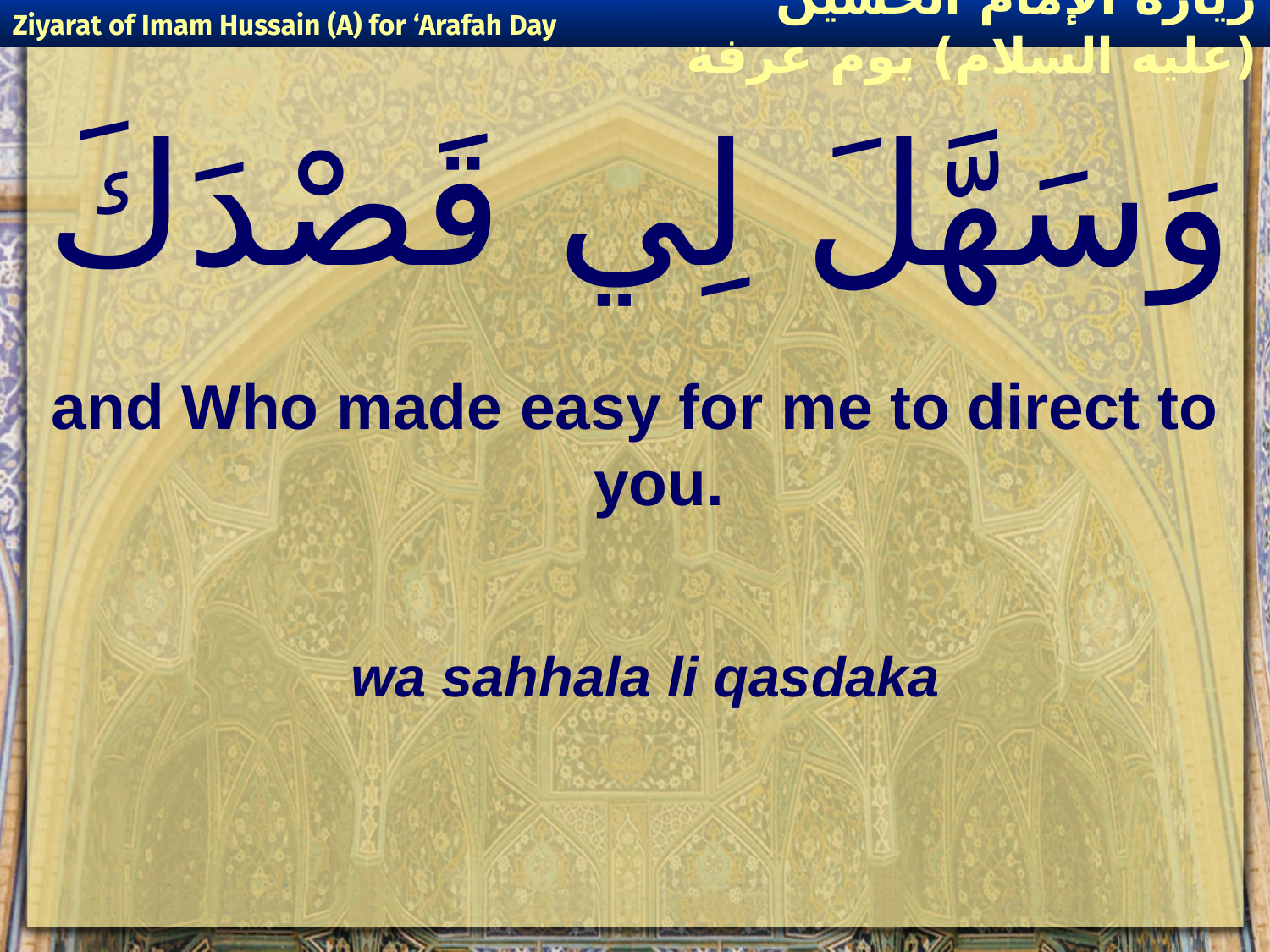

Ziyarat of Imam Hussain (A) for ‘Arafah Day
زيارة الإمام الحسين (عليه السلام) يوم عرفة
# وَسَهَّلَ لِي قَصْدَكَ
and Who made easy for me to direct to you.
wa sahhala li qasdaka